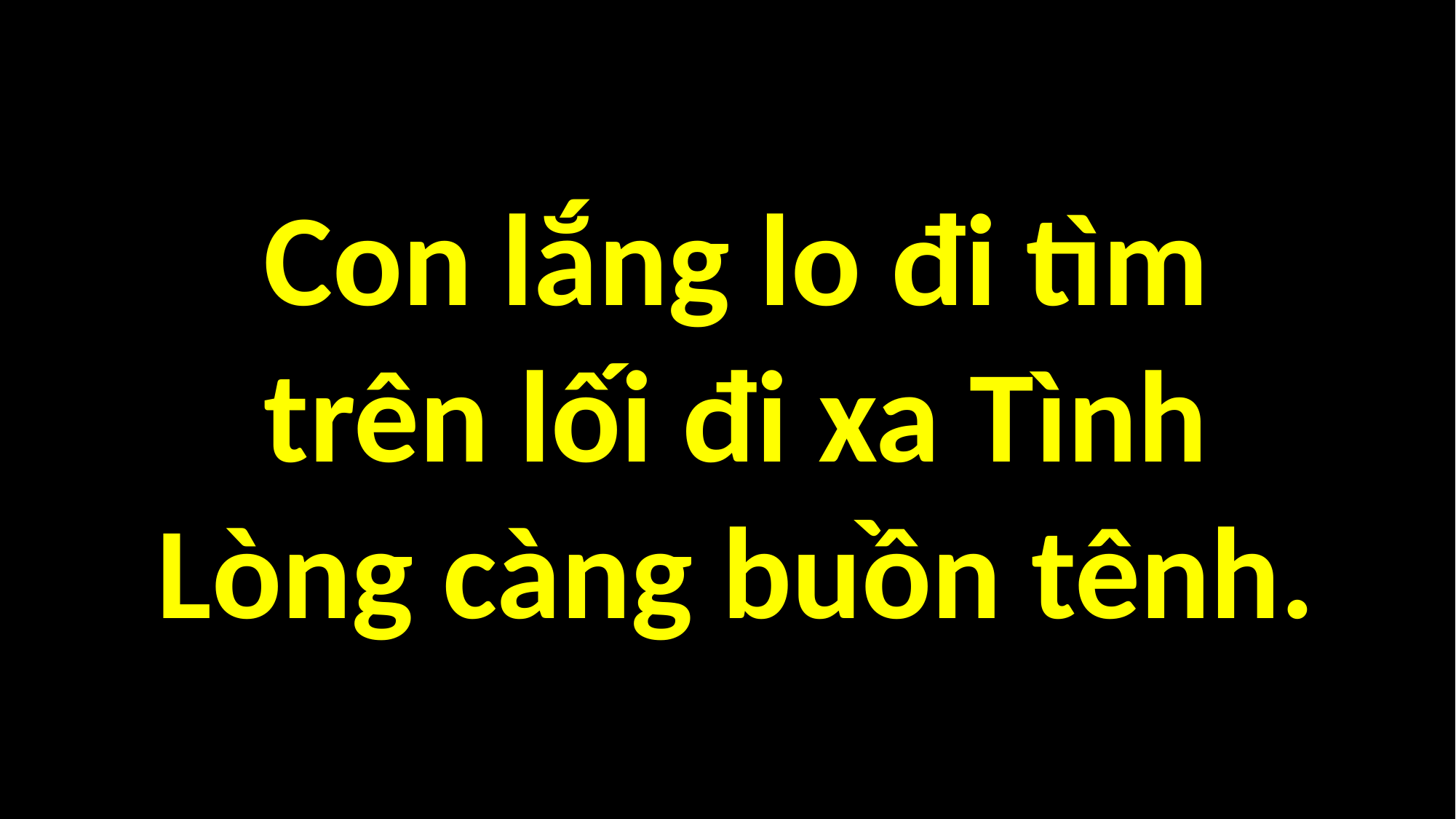

# Con lắng lo đi tìm trên lối đi xa Tình Lòng càng buồn tênh.